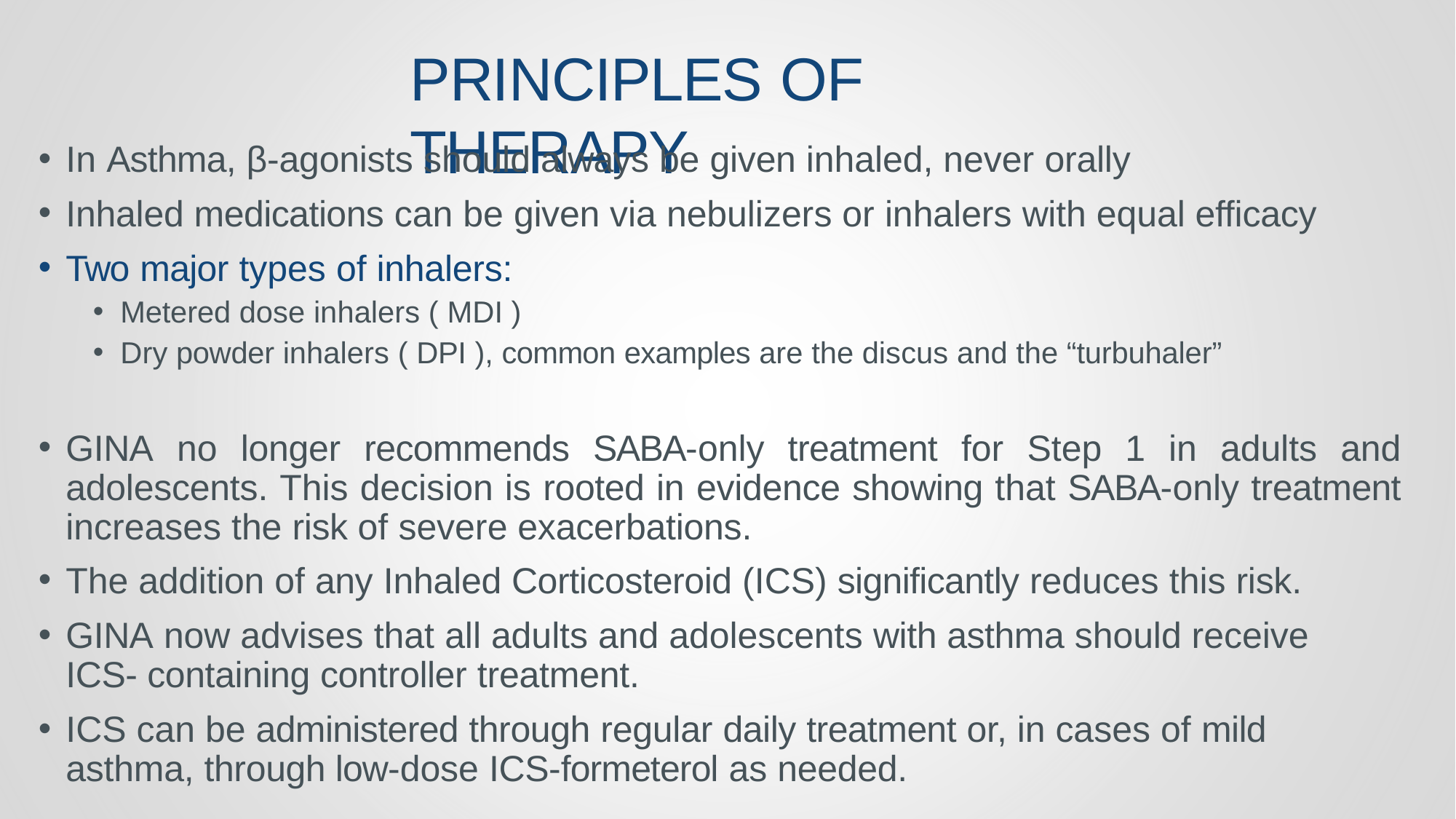

# PRINCIPLES OF THERAPY
In Asthma, β-agonists should always be given inhaled, never orally
Inhaled medications can be given via nebulizers or inhalers with equal efficacy
Two major types of inhalers:
Metered dose inhalers ( MDI )
Dry powder inhalers ( DPI ), common examples are the discus and the “turbuhaler”

GINA no longer recommends SABA-only treatment for Step 1 in adults and adolescents. This decision is rooted in evidence showing that SABA-only treatment increases the risk of severe exacerbations.
The addition of any Inhaled Corticosteroid (ICS) significantly reduces this risk.
GINA now advises that all adults and adolescents with asthma should receive ICS- containing controller treatment.
ICS can be administered through regular daily treatment or, in cases of mild asthma, through low-dose ICS-formeterol as needed.